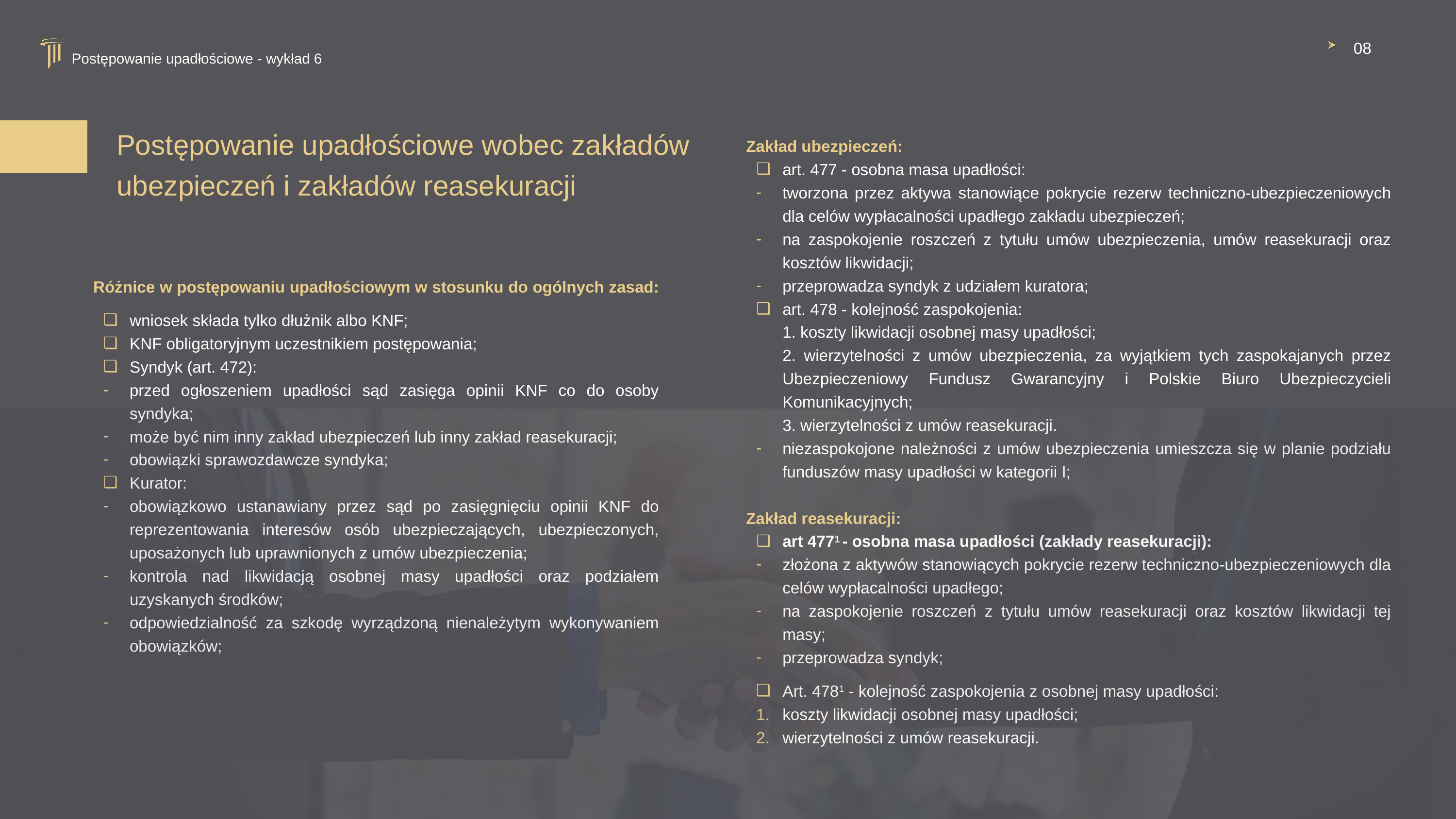

08

Postępowanie upadłościowe - wykład 6

Postępowanie upadłościowe wobec zakładów ubezpieczeń i zakładów reasekuracji
Zakład ubezpieczeń:
art. 477 - osobna masa upadłości:
tworzona przez aktywa stanowiące pokrycie rezerw techniczno-ubezpieczeniowych dla celów wypłacalności upadłego zakładu ubezpieczeń;
na zaspokojenie roszczeń z tytułu umów ubezpieczenia, umów reasekuracji oraz kosztów likwidacji;
przeprowadza syndyk z udziałem kuratora;
art. 478 - kolejność zaspokojenia:
1. koszty likwidacji osobnej masy upadłości;
2. wierzytelności z umów ubezpieczenia, za wyjątkiem tych zaspokajanych przez Ubezpieczeniowy Fundusz Gwarancyjny i Polskie Biuro Ubezpieczycieli Komunikacyjnych;
3. wierzytelności z umów reasekuracji.
niezaspokojone należności z umów ubezpieczenia umieszcza się w planie podziału funduszów masy upadłości w kategorii I;

Zakład reasekuracji:
art 4771 - osobna masa upadłości (zakłady reasekuracji):
złożona z aktywów stanowiących pokrycie rezerw techniczno-ubezpieczeniowych dla celów wypłacalności upadłego;
na zaspokojenie roszczeń z tytułu umów reasekuracji oraz kosztów likwidacji tej masy;
przeprowadza syndyk;
Art. 4781 - kolejność zaspokojenia z osobnej masy upadłości:
koszty likwidacji osobnej masy upadłości;
wierzytelności z umów reasekuracji.

Różnice w postępowaniu upadłościowym w stosunku do ogólnych zasad:
wniosek składa tylko dłużnik albo KNF;
KNF obligatoryjnym uczestnikiem postępowania;
Syndyk (art. 472):
przed ogłoszeniem upadłości sąd zasięga opinii KNF co do osoby syndyka;
może być nim inny zakład ubezpieczeń lub inny zakład reasekuracji;
obowiązki sprawozdawcze syndyka;
Kurator:
obowiązkowo ustanawiany przez sąd po zasięgnięciu opinii KNF do reprezentowania interesów osób ubezpieczających, ubezpieczonych, uposażonych lub uprawnionych z umów ubezpieczenia;
kontrola nad likwidacją osobnej masy upadłości oraz podziałem uzyskanych środków;
odpowiedzialność za szkodę wyrządzoną nienależytym wykonywaniem obowiązków;